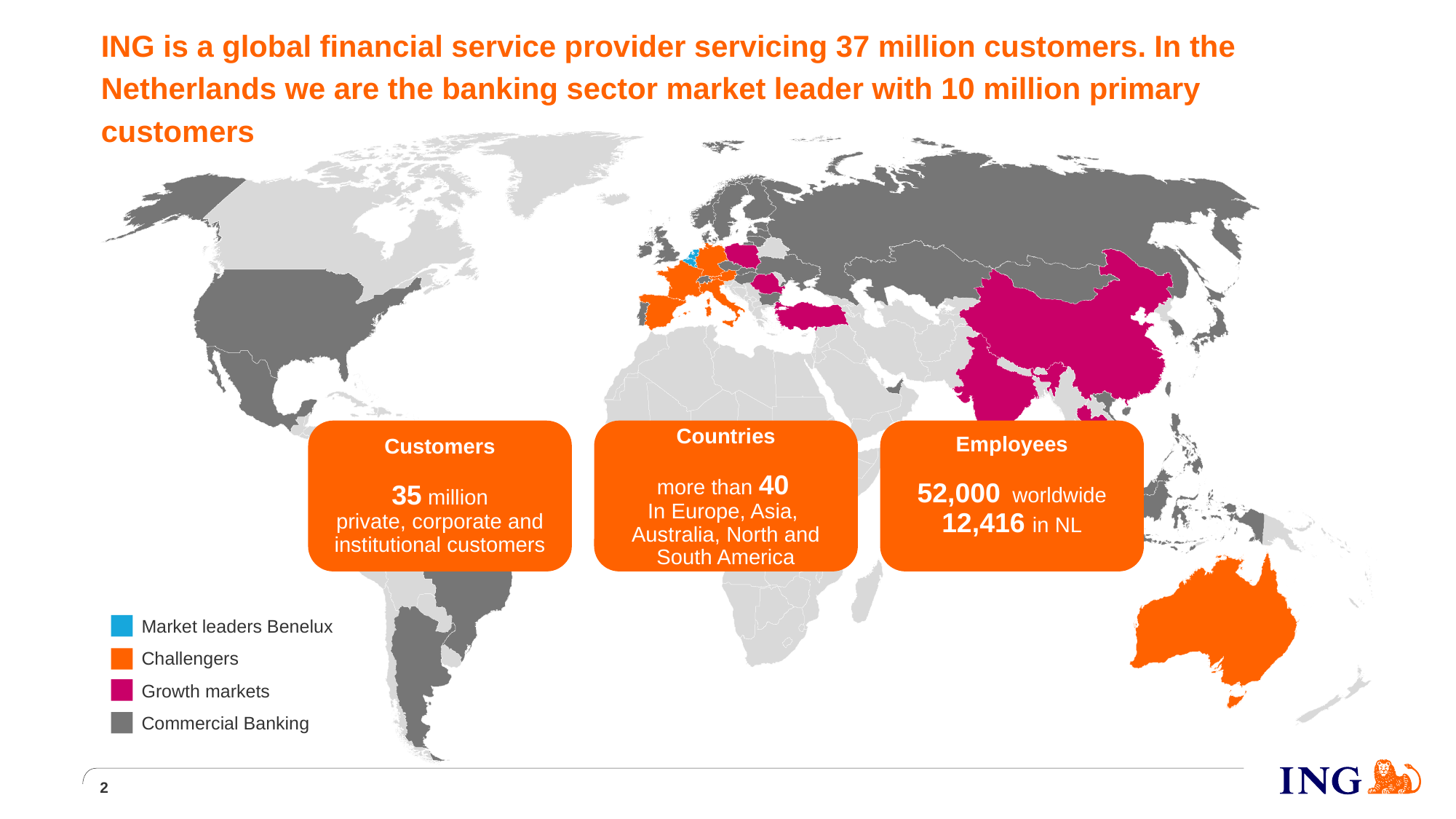

# ING is a global financial service provider servicing 37 million customers. In the Netherlands we are the banking sector market leader with 10 million primary customers

Customers

35 million
private, corporate and institutional customers

Countries

more than 40
In Europe, Asia,  Australia, North and South America

Employees

52,000  worldwide
12,416 in NL

Market leaders Benelux

Challengers

Growth markets
Commercial Banking

2